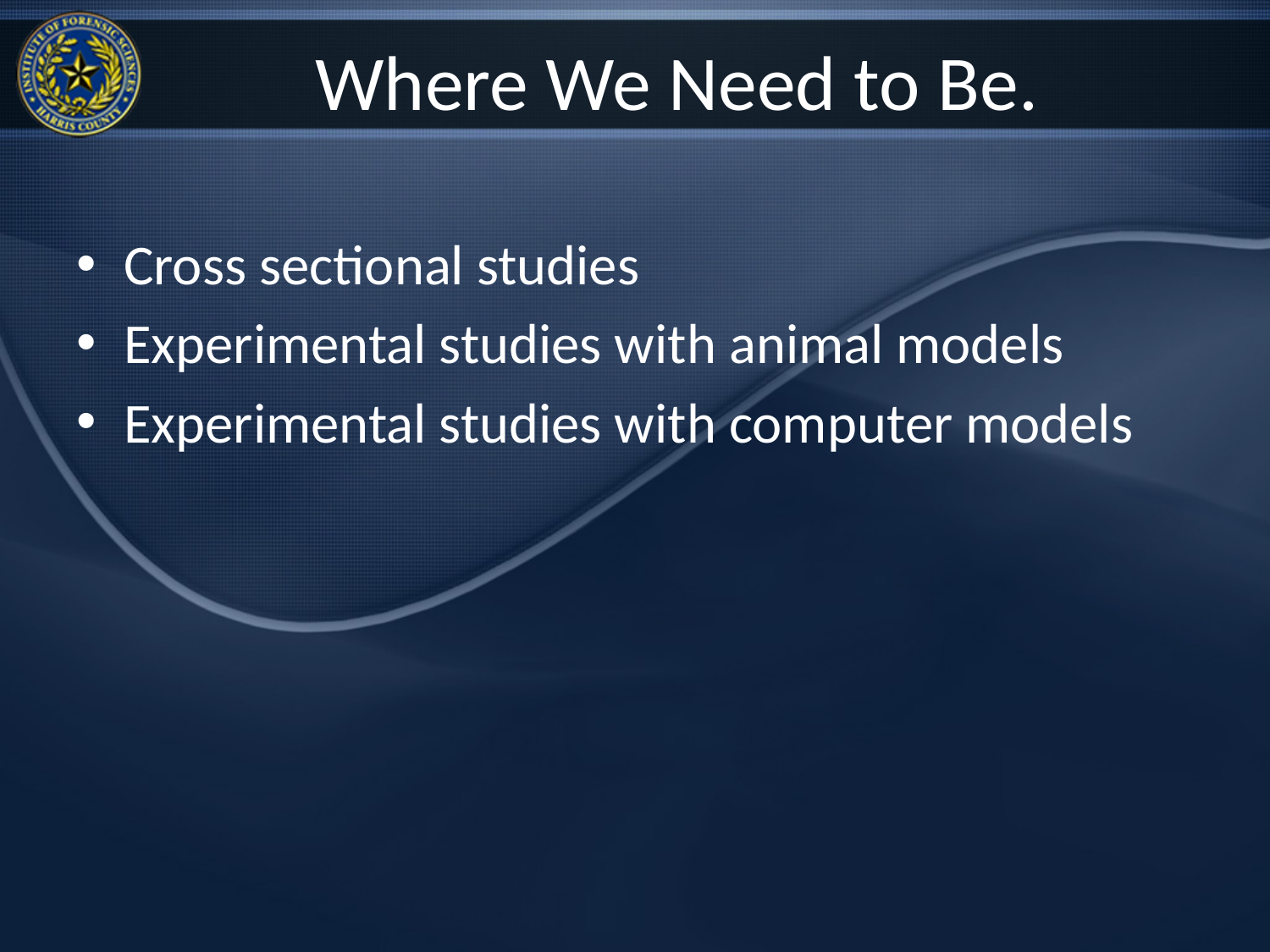

# Where We Need to Be.
Cross sectional studies
Experimental studies with animal models
Experimental studies with computer models